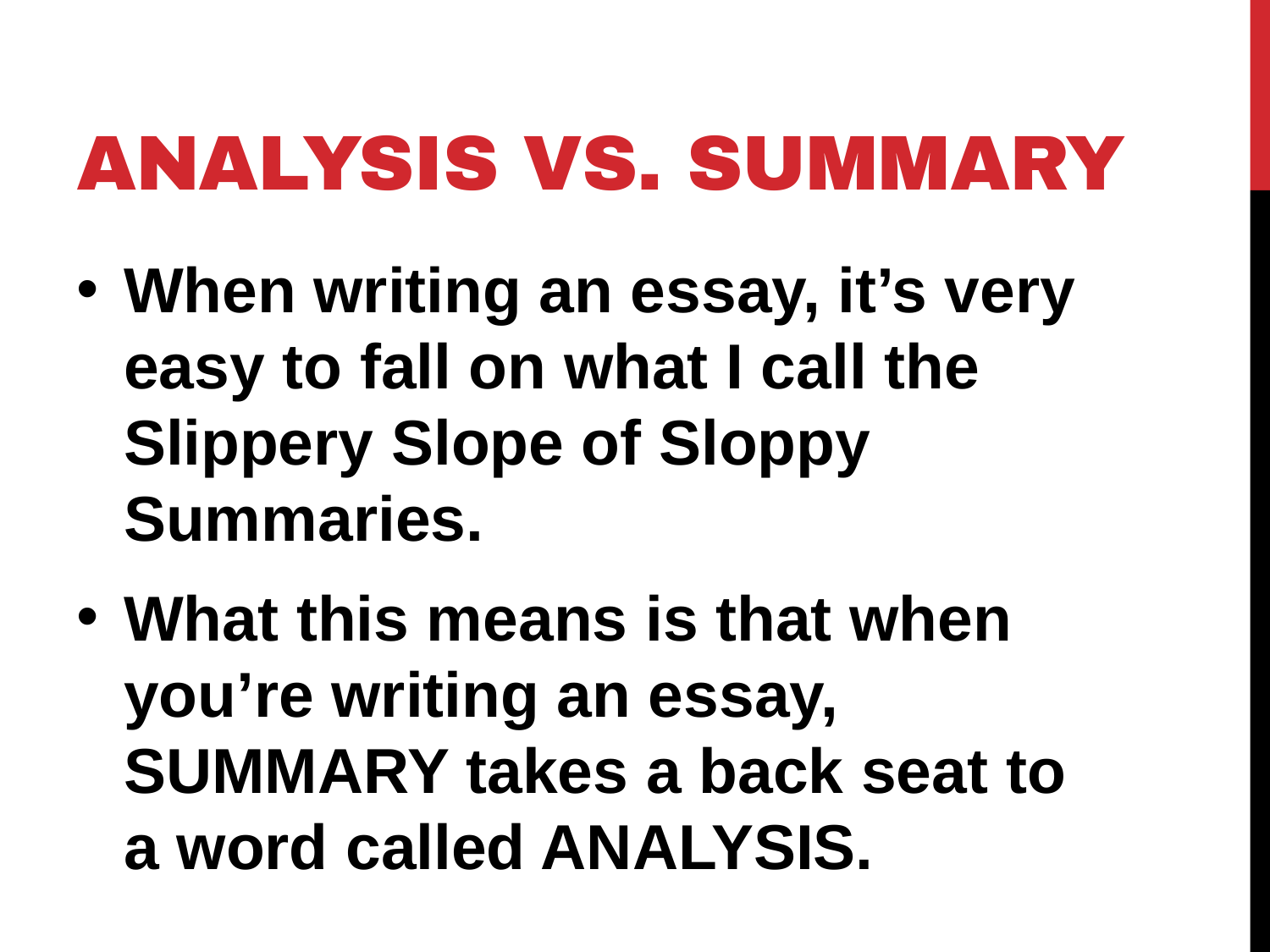

# Analysis vs. Summary
When writing an essay, it’s very easy to fall on what I call the Slippery Slope of Sloppy Summaries.
What this means is that when you’re writing an essay, SUMMARY takes a back seat to a word called ANALYSIS.